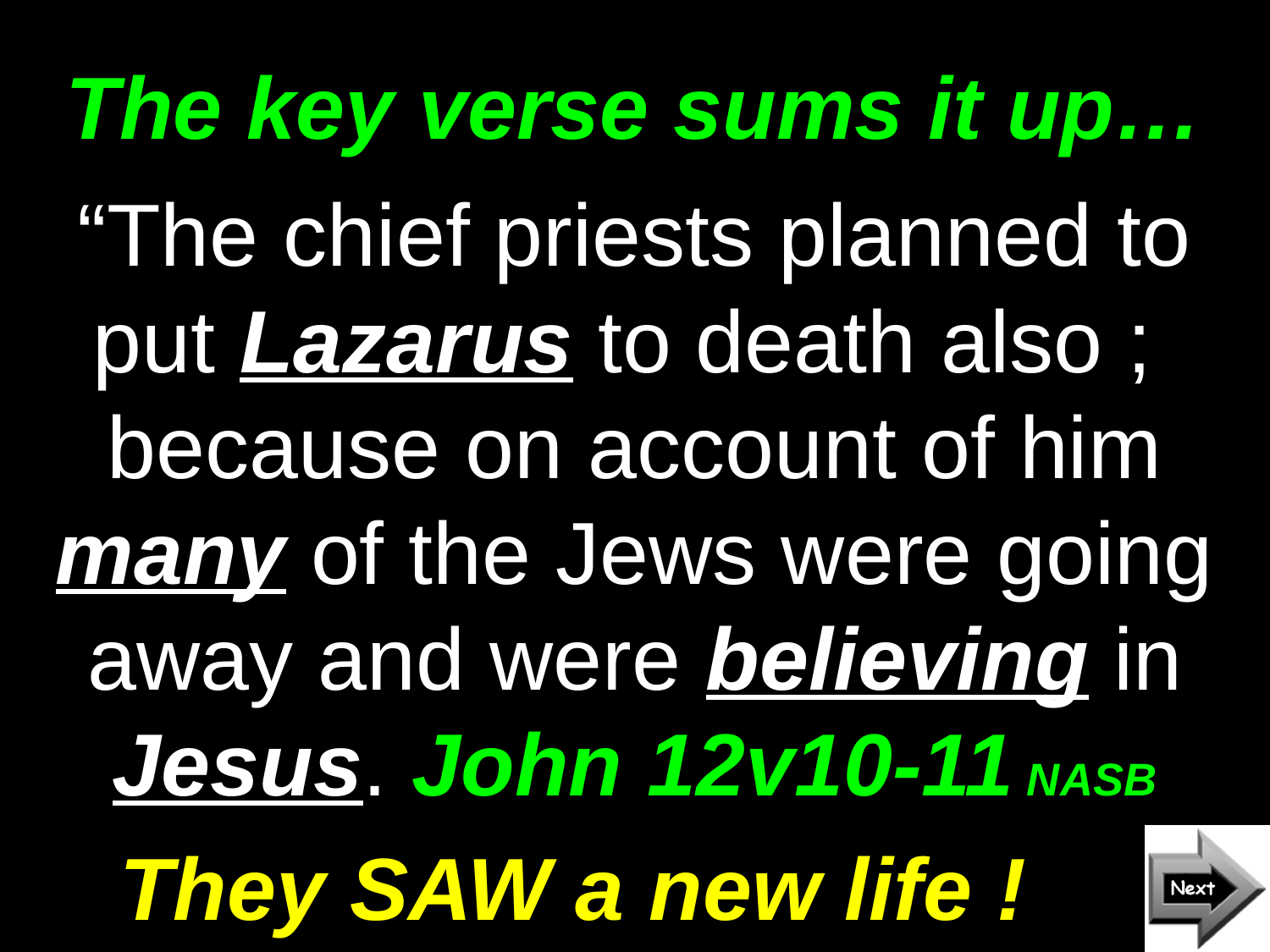

# The key verse sums it up…
“The chief priests planned to put Lazarus to death also ;  because on account of him many of the Jews were going away and were believing in Jesus. John 12v10-11 NASB
They SAW a new life !